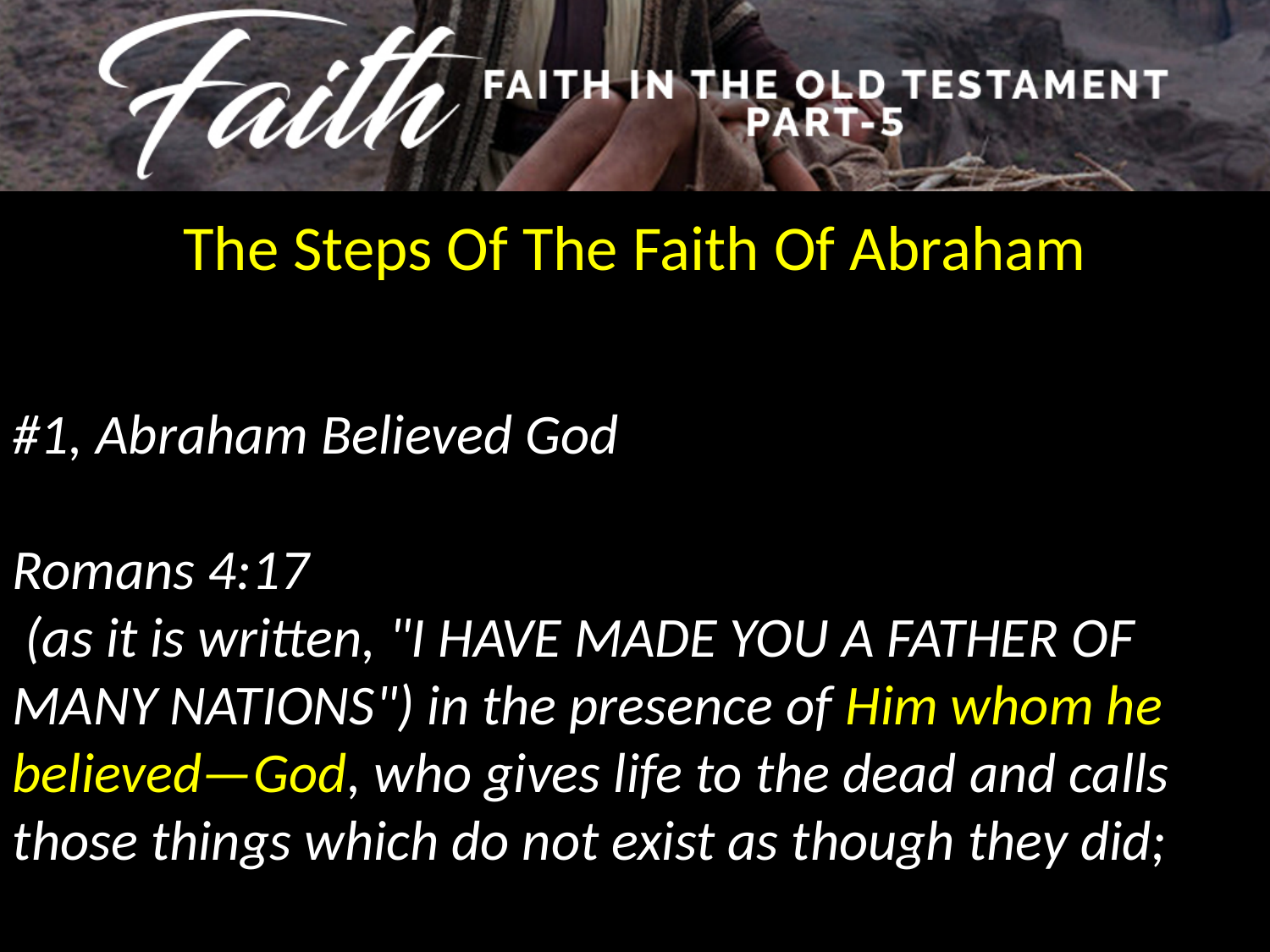

The Steps Of The Faith Of Abraham
#1, Abraham Believed God

Romans 4:17
 (as it is written, "I HAVE MADE YOU A FATHER OF MANY NATIONS") in the presence of Him whom he believed—God, who gives life to the dead and calls those things which do not exist as though they did;